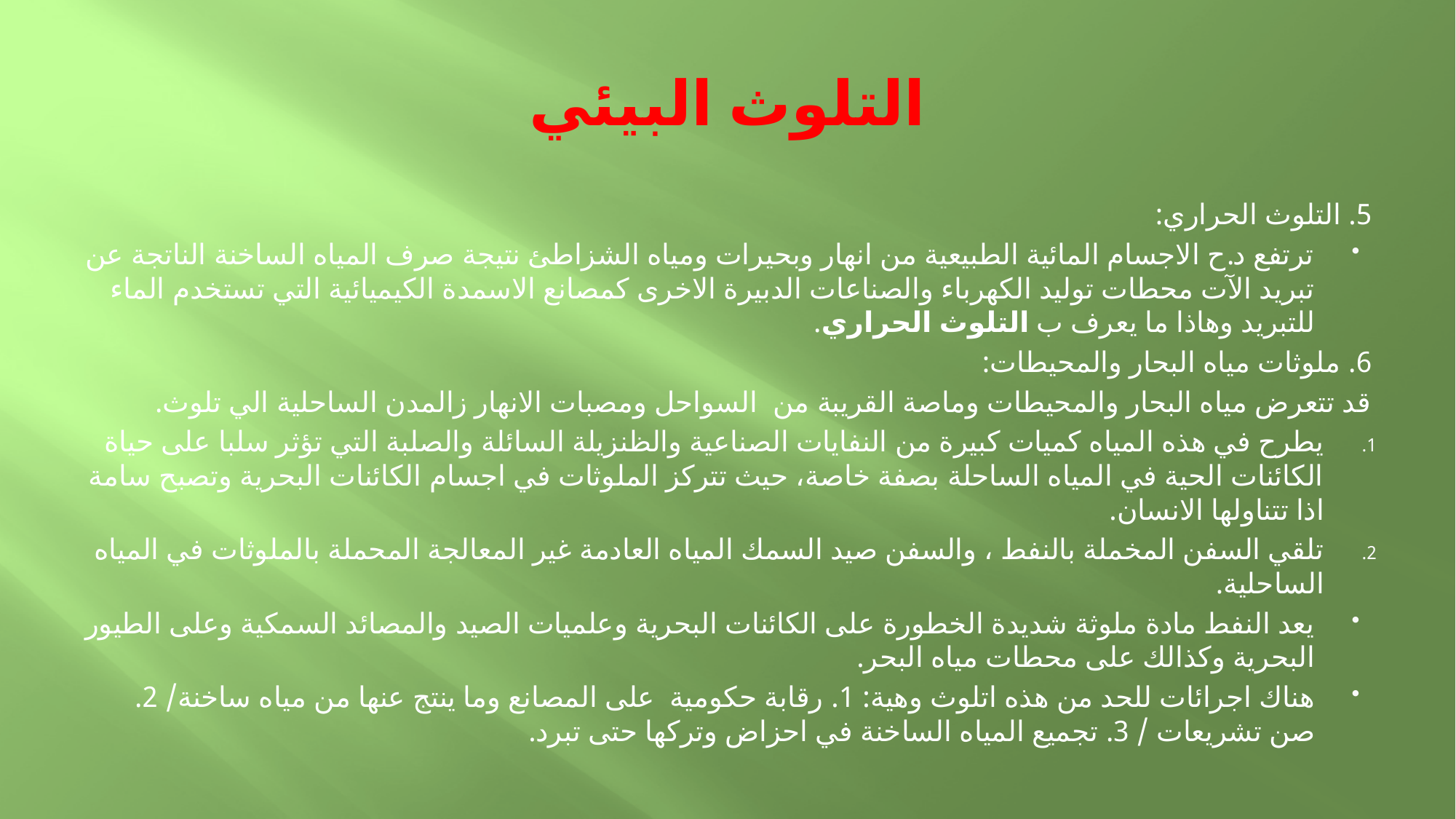

# التلوث البيئي
5. التلوث الحراري:
ترتفع د.ح الاجسام المائية الطبيعية من انهار وبحيرات ومياه الشزاطئ نتيجة صرف المياه الساخنة الناتجة عن تبريد الآت محطات توليد الكهرباء والصناعات الدبيرة الاخرى كمصانع الاسمدة الكيميائية التي تستخدم الماء للتبريد وهاذا ما يعرف ب التلوث الحراري.
6. ملوثات مياه البحار والمحيطات:
قد تتعرض مياه البحار والمحيطات وماصة القريبة من  السواحل ومصبات الانهار زالمدن الساحلية الي تلوث.
يطرح في هذه المياه كميات كبيرة من النفايات الصناعية والظنزيلة السائلة والصلبة التي تؤثر سلبا على حياة الكائنات الحية في المياه الساحلة بصفة خاصة، حيث تتركز الملوثات في اجسام الكائنات البحرية وتصبح سامة اذا تتناولها الانسان.
تلقي السفن المخملة بالنفط ، والسفن صيد السمك المياه العادمة غير المعالجة المحملة بالملوثات في المياه الساحلية.
يعد النفط مادة ملوثة شديدة الخطورة على الكائنات البحرية وعلميات الصيد والمصائد السمكية وعلى الطيور البحرية وكذالك على محطات مياه البحر.
هناك اجرائات للحد من هذه اتلوث وهية: 1. رقابة حكومية  على المصانع وما ينتج عنها من مياه ساخنة/ 2. صن تشريعات / 3. تجميع المياه الساخنة في احزاض وتركها حتى تبرد.